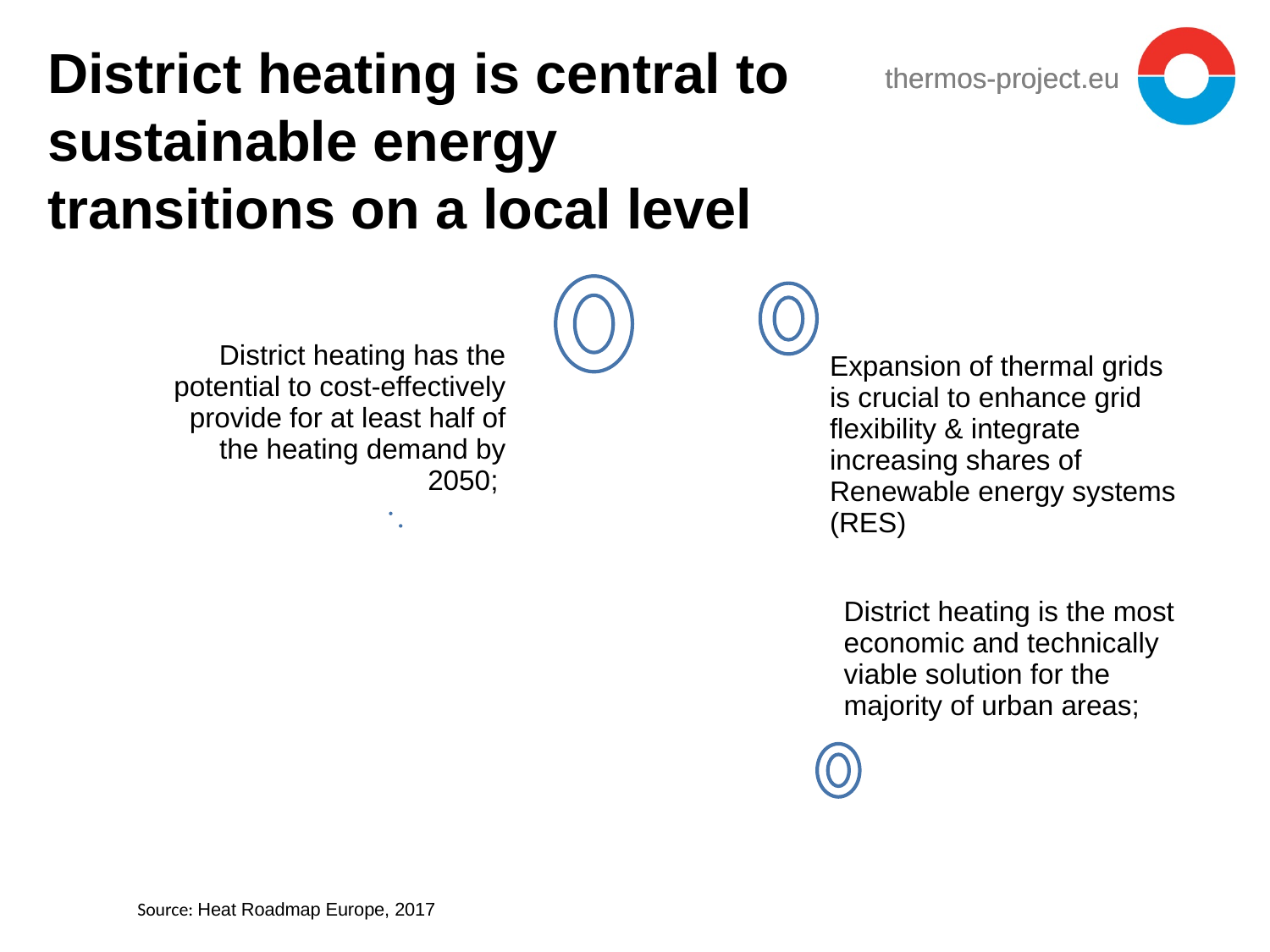

District heating is central to sustainable energy transitions on a local level
District heating has the potential to cost-effectively provide for at least half of the heating demand by 2050;
District heating is the most economic and technically viable solution for the majority of urban areas;
Expansion of thermal grids is crucial to enhance grid flexibility & integrate increasing shares of Renewable energy systems (RES)
Source: Heat Roadmap Europe, 2017